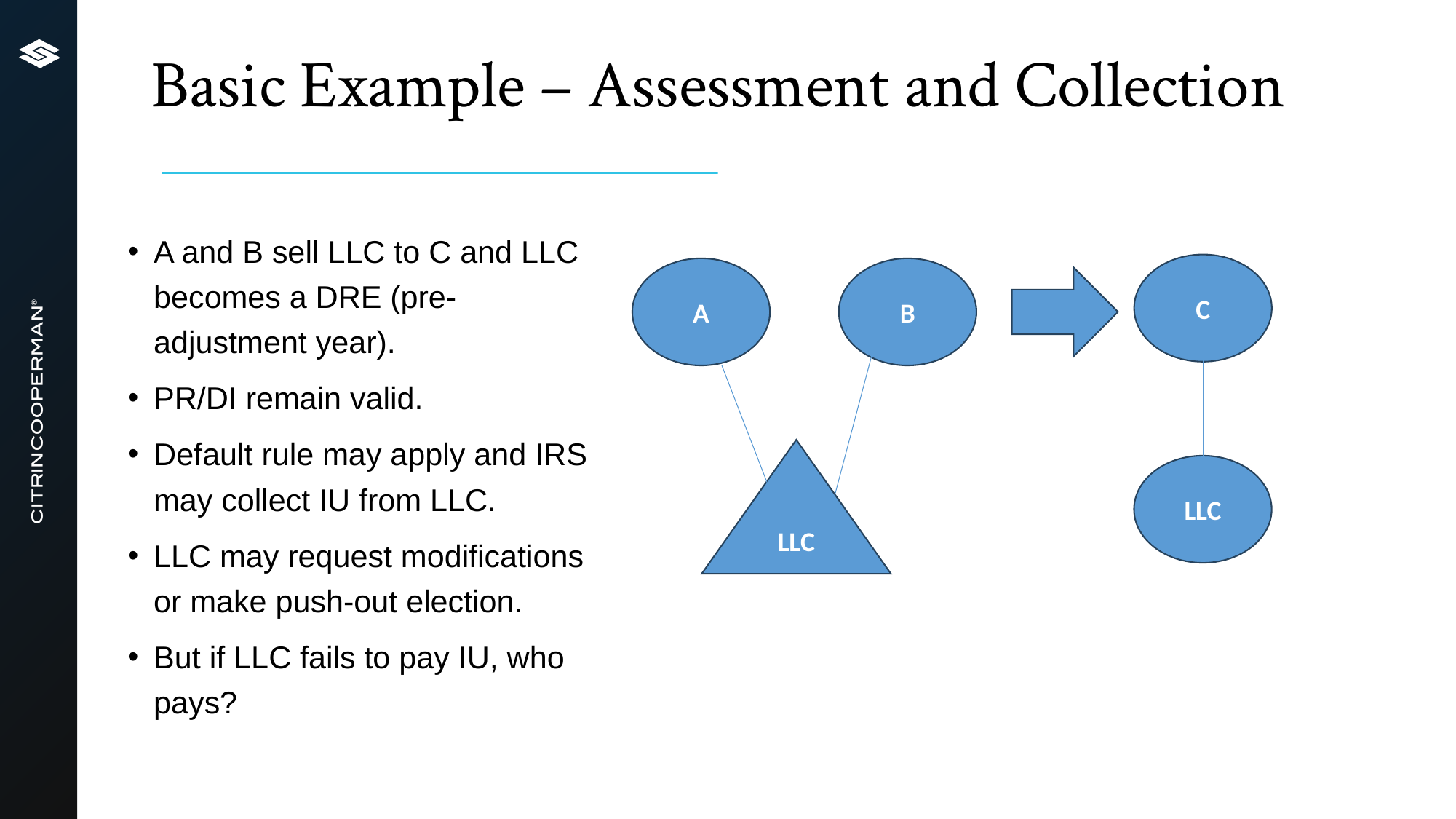

# Basic Example – Assessment and Collection
A and B sell LLC to C and LLC becomes a DRE (pre-adjustment year).
PR/DI remain valid.
Default rule may apply and IRS may collect IU from LLC.
LLC may request modifications or make push-out election.
But if LLC fails to pay IU, who pays?
C
A
B

LLC
LLC